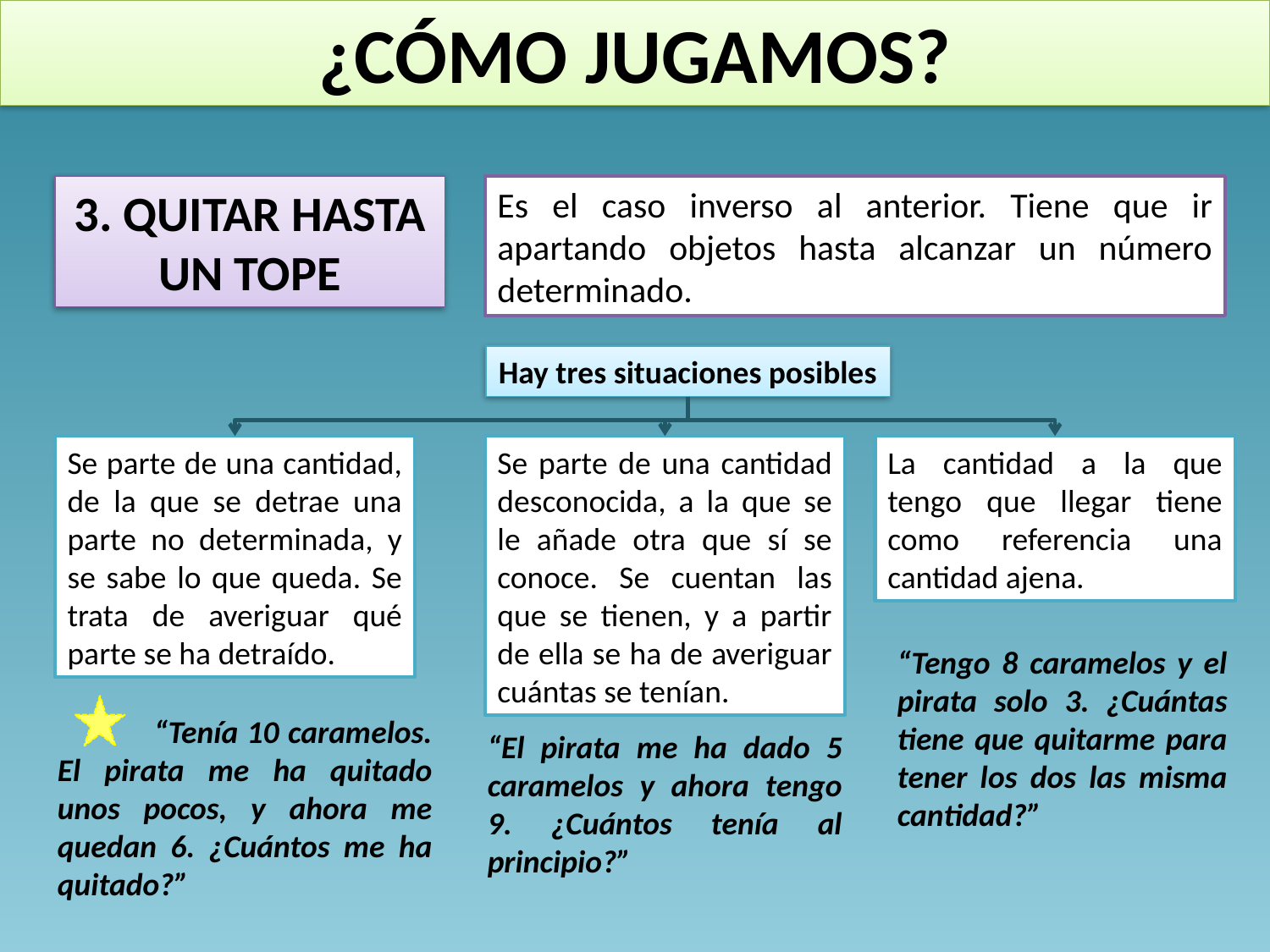

¿CÓMO JUGAMOS?
3. QUITAR HASTA UN TOPE
Es el caso inverso al anterior. Tiene que ir apartando objetos hasta alcanzar un número determinado.
Hay tres situaciones posibles
Se parte de una cantidad, de la que se detrae una parte no determinada, y se sabe lo que queda. Se trata de averiguar qué parte se ha detraído.
Se parte de una cantidad desconocida, a la que se le añade otra que sí se conoce. Se cuentan las que se tienen, y a partir de ella se ha de averiguar cuántas se tenían.
La cantidad a la que tengo que llegar tiene como referencia una cantidad ajena.
“Tengo 8 caramelos y el pirata solo 3. ¿Cuántas tiene que quitarme para tener los dos las misma cantidad?”

           “Tenía 10 caramelos. El pirata me ha quitado unos pocos, y ahora me quedan 6. ¿Cuántos me ha quitado?”
“El pirata me ha dado 5 caramelos y ahora tengo 9. ¿Cuántos tenía al principio?”